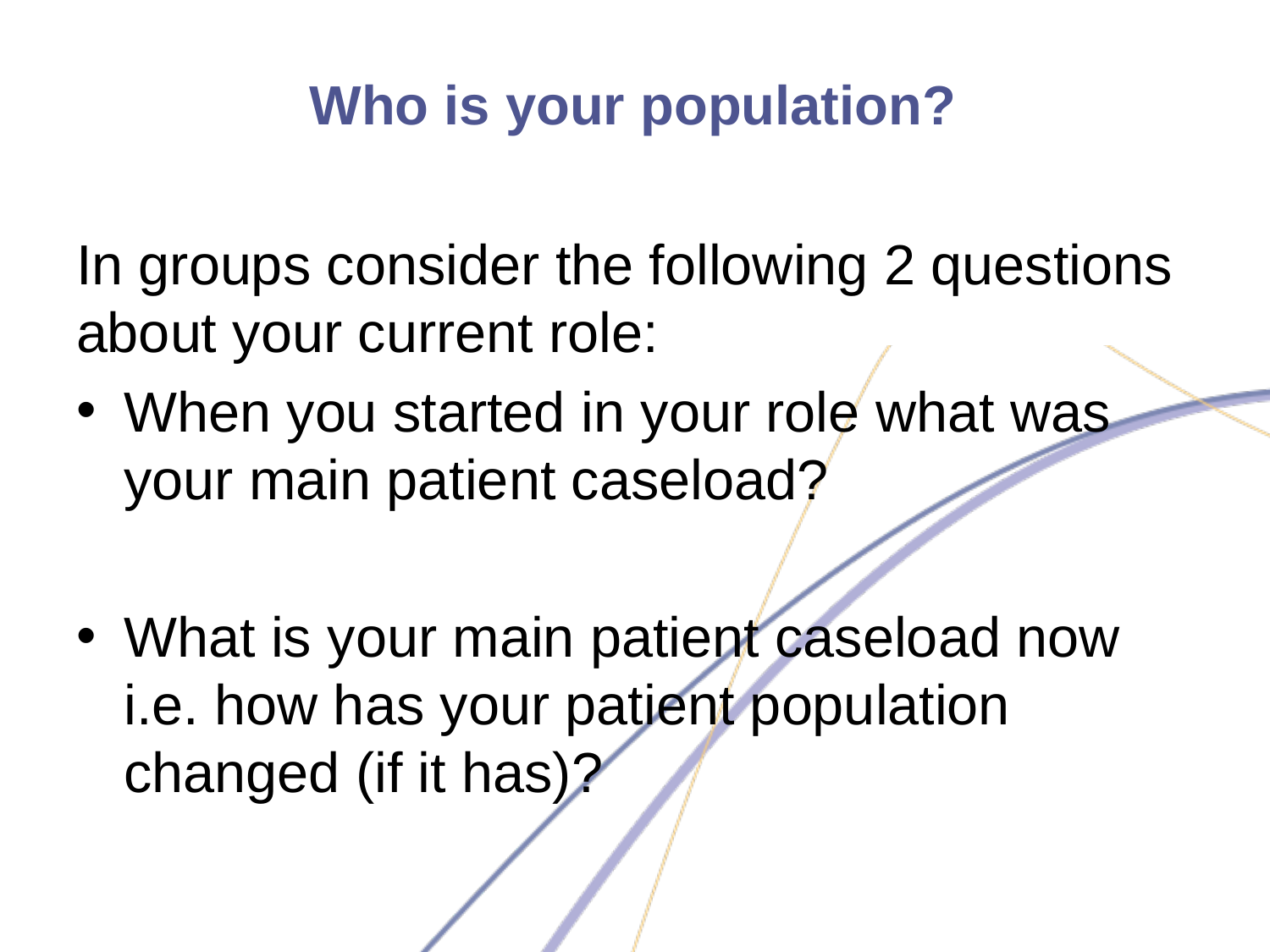

# Who is your population?
In groups consider the following 2 questions about your current role:
When you started in your role what was your main patient caseload?

What is your main patient caseload now i.e. how has your patient population changed (if it has)?